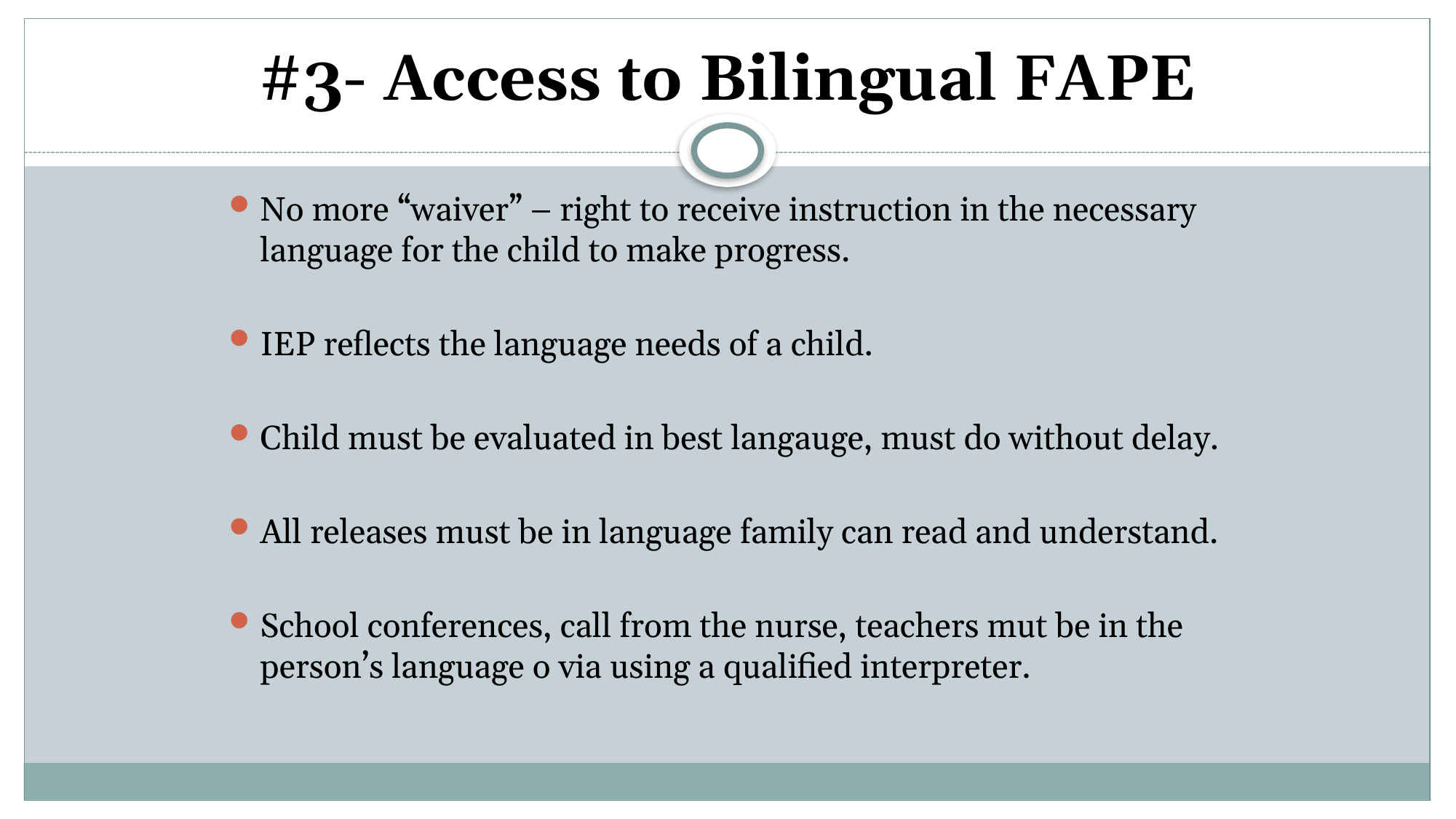

# #3- Access to Bilingual FAPE
No more “waiver” – right to receive instruction in the necessary language for the child to make progress.

IEP reflects the language needs of a child.

Child must be evaluated in best langauge, must do without delay.

All releases must be in language family can read and understand.

School conferences, call from the nurse, teachers mut be in the person’s language o via using a qualified interpreter.